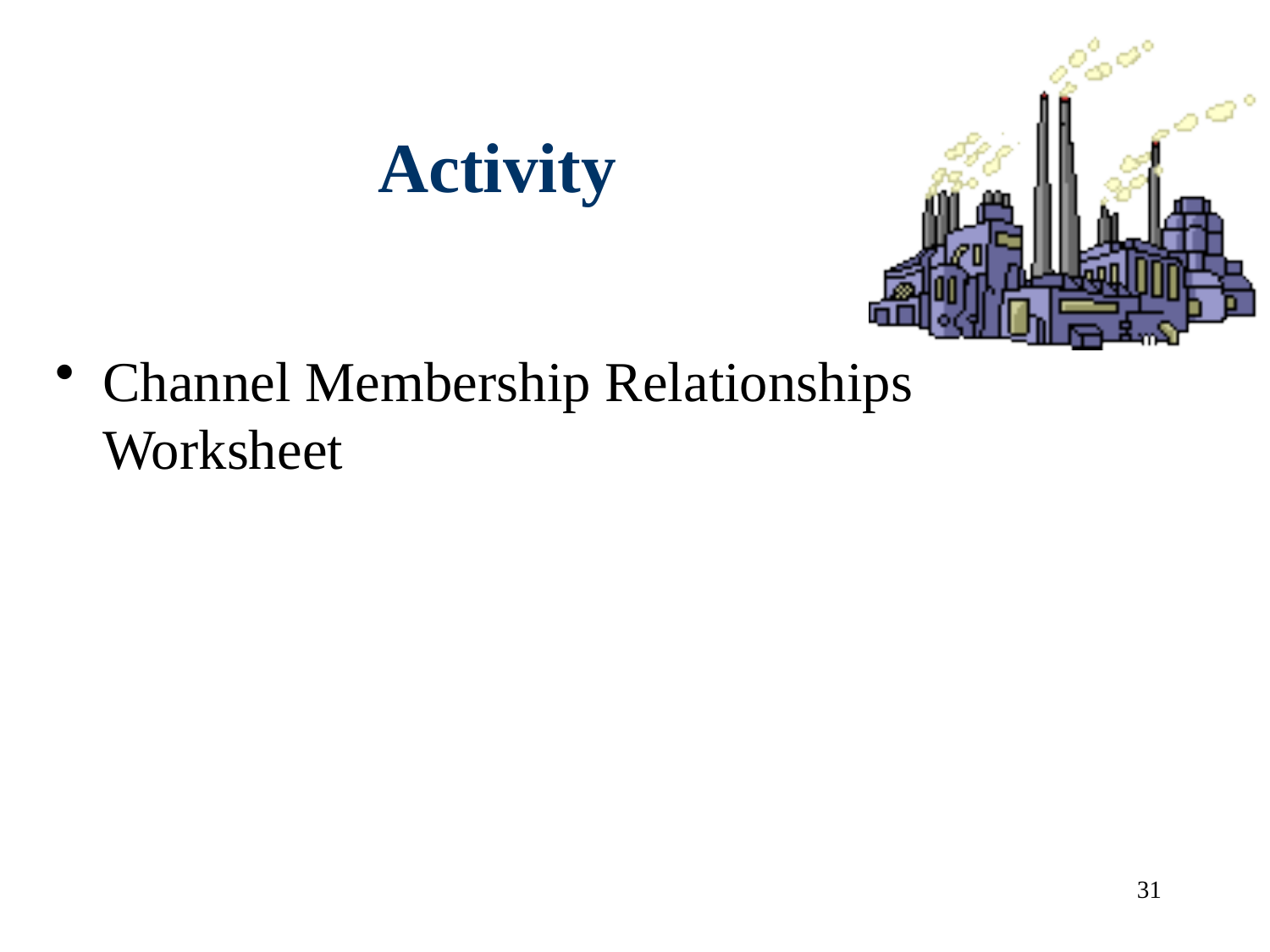

# Activity
Channel Membership Relationships Worksheet
31